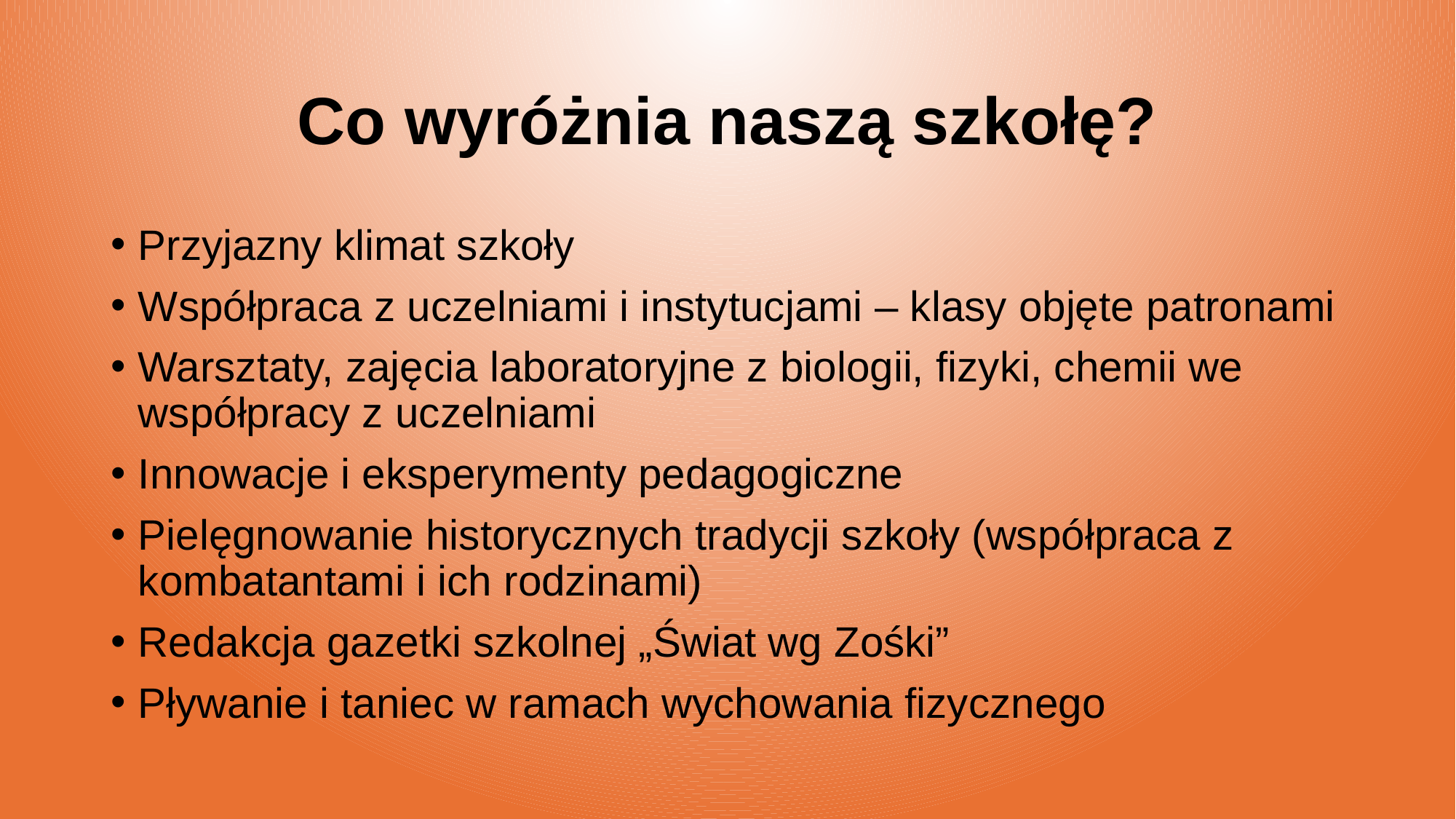

# Co wyróżnia naszą szkołę?
Przyjazny klimat szkoły
Współpraca z uczelniami i instytucjami – klasy objęte patronami
Warsztaty, zajęcia laboratoryjne z biologii, fizyki, chemii we współpracy z uczelniami
Innowacje i eksperymenty pedagogiczne
Pielęgnowanie historycznych tradycji szkoły (współpraca z kombatantami i ich rodzinami)
Redakcja gazetki szkolnej „Świat wg Zośki”
Pływanie i taniec w ramach wychowania fizycznego